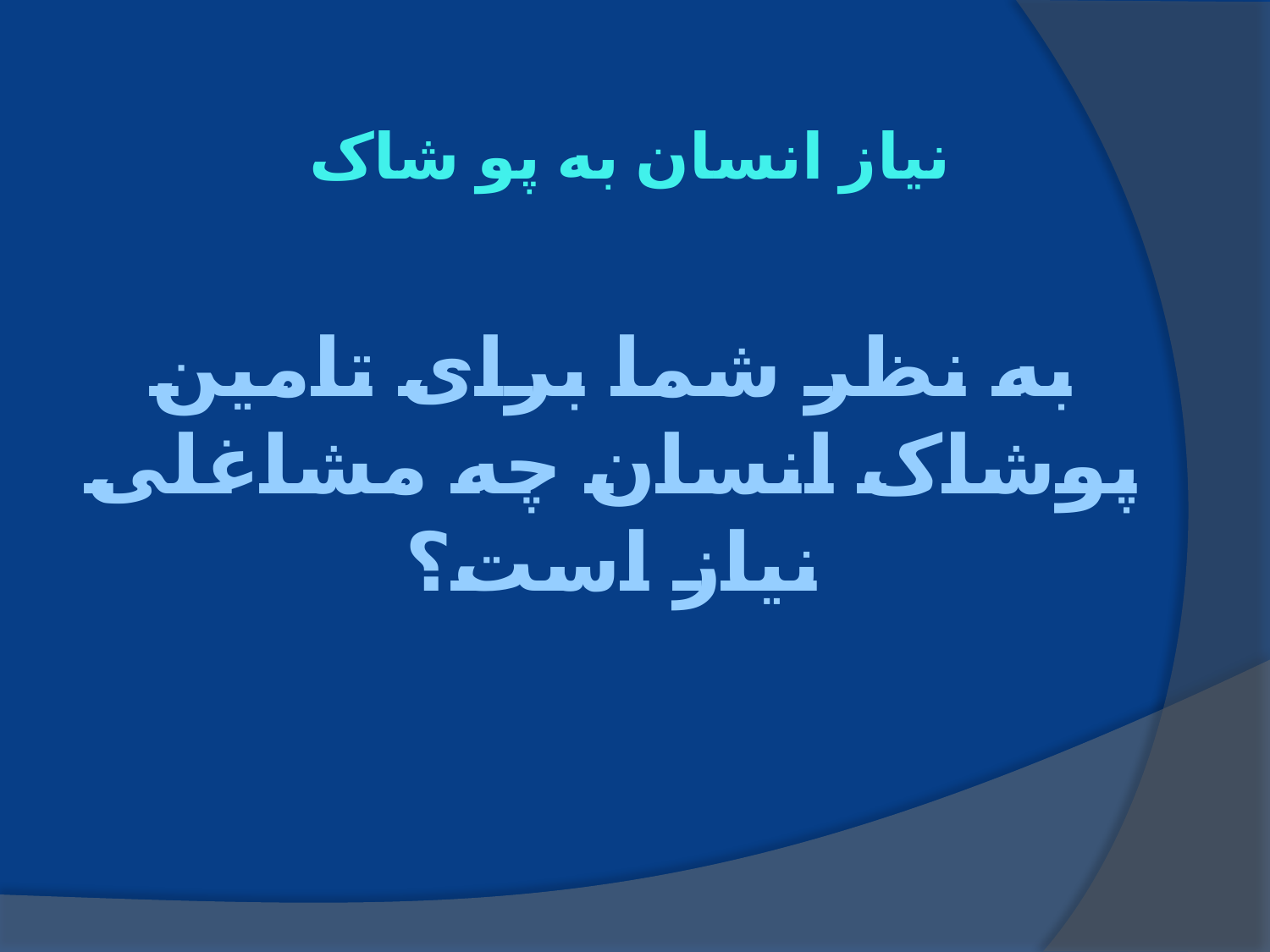

# به نظر شما برای تامین پوشاک انسان چه مشاغلی نیاز است؟
نیاز انسان به پو شاک